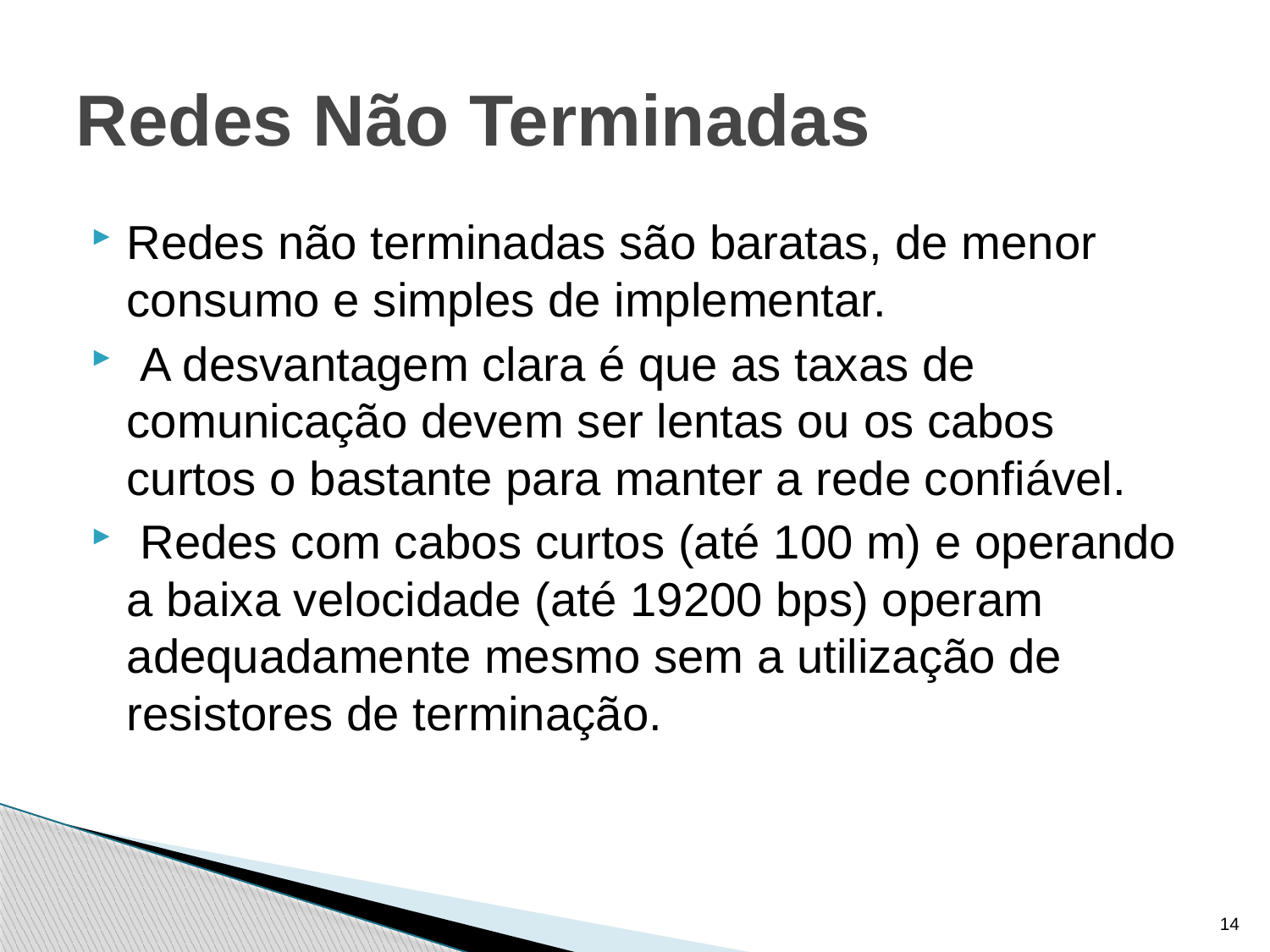

# Redes Não Terminadas
Redes não terminadas são baratas, de menor consumo e simples de implementar.
 A desvantagem clara é que as taxas de comunicação devem ser lentas ou os cabos curtos o bastante para manter a rede confiável.
 Redes com cabos curtos (até 100 m) e operando a baixa velocidade (até 19200 bps) operam adequadamente mesmo sem a utilização de resistores de terminação.
14